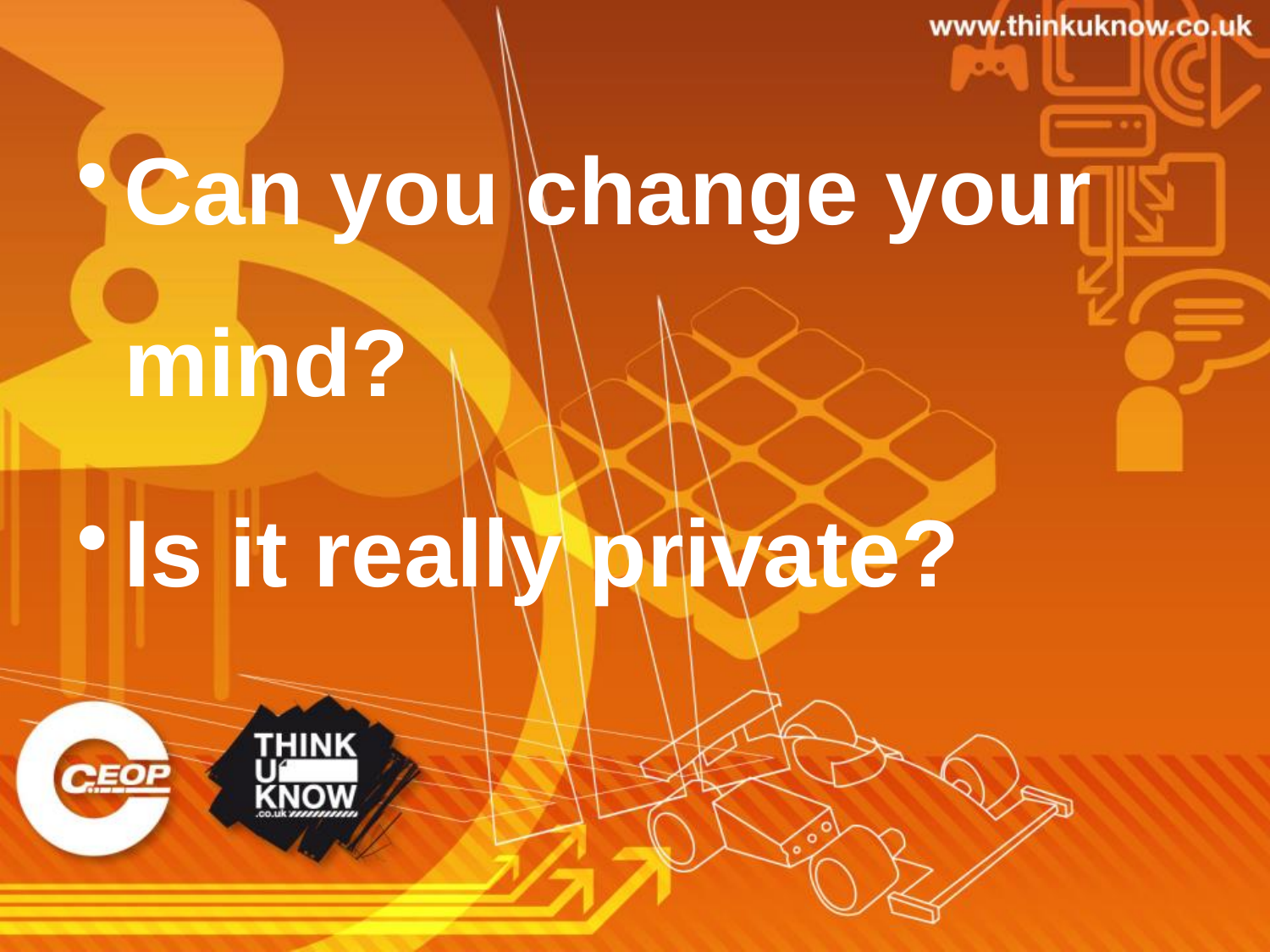

Can you change your mind?
Is it really private?